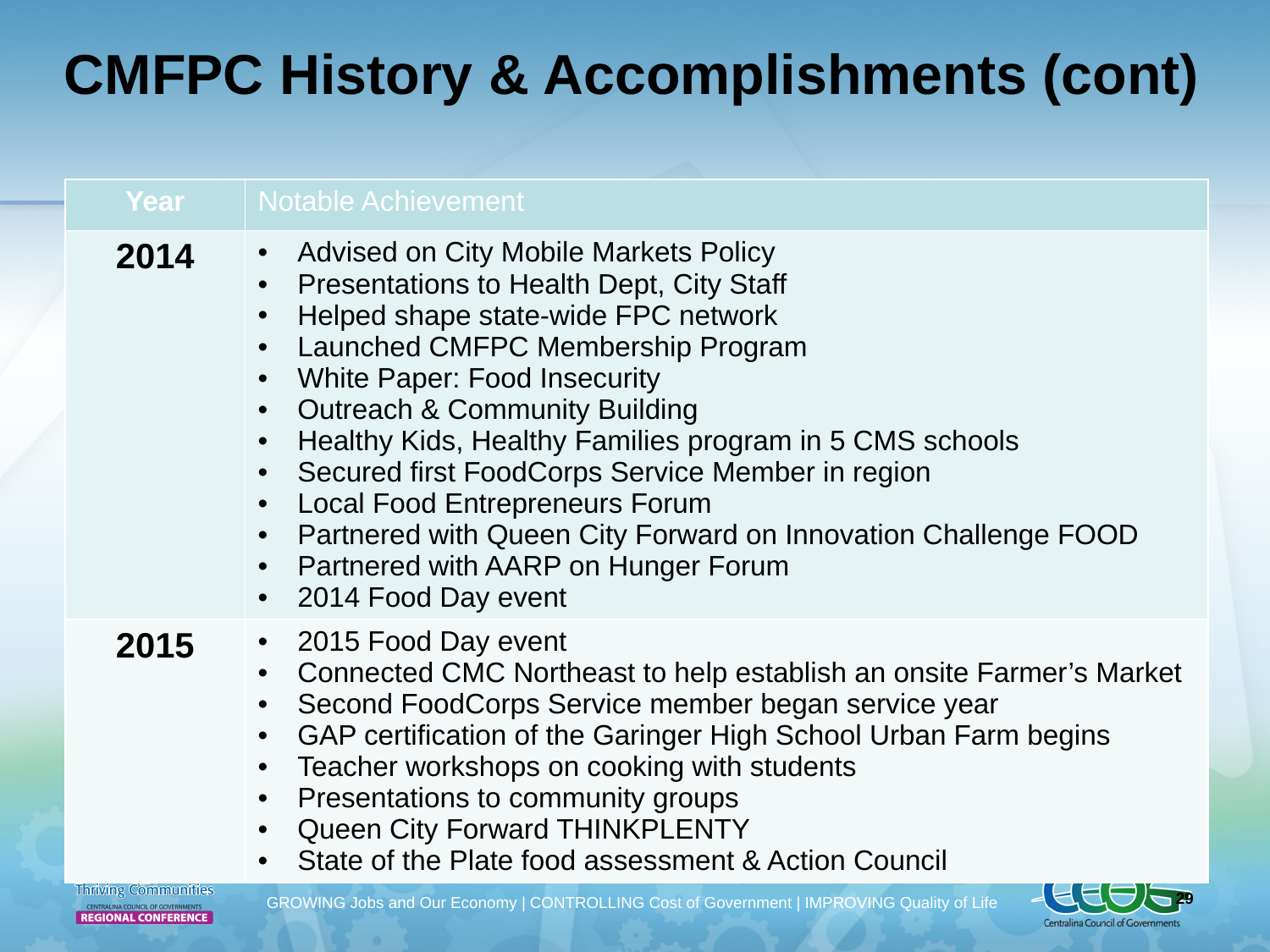

# CMFPC History & Accomplishments (cont)
| Year | Notable Achievement |
| --- | --- |
| 2014 | Advised on City Mobile Markets Policy Presentations to Health Dept, City Staff Helped shape state-wide FPC network Launched CMFPC Membership Program White Paper: Food Insecurity Outreach & Community Building Healthy Kids, Healthy Families program in 5 CMS schools Secured first FoodCorps Service Member in region Local Food Entrepreneurs Forum Partnered with Queen City Forward on Innovation Challenge FOOD Partnered with AARP on Hunger Forum 2014 Food Day event |
| 2015 | 2015 Food Day event Connected CMC Northeast to help establish an onsite Farmer’s Market Second FoodCorps Service member began service year GAP certification of the Garinger High School Urban Farm begins Teacher workshops on cooking with students Presentations to community groups Queen City Forward THINKPLENTY State of the Plate food assessment & Action Council |
29